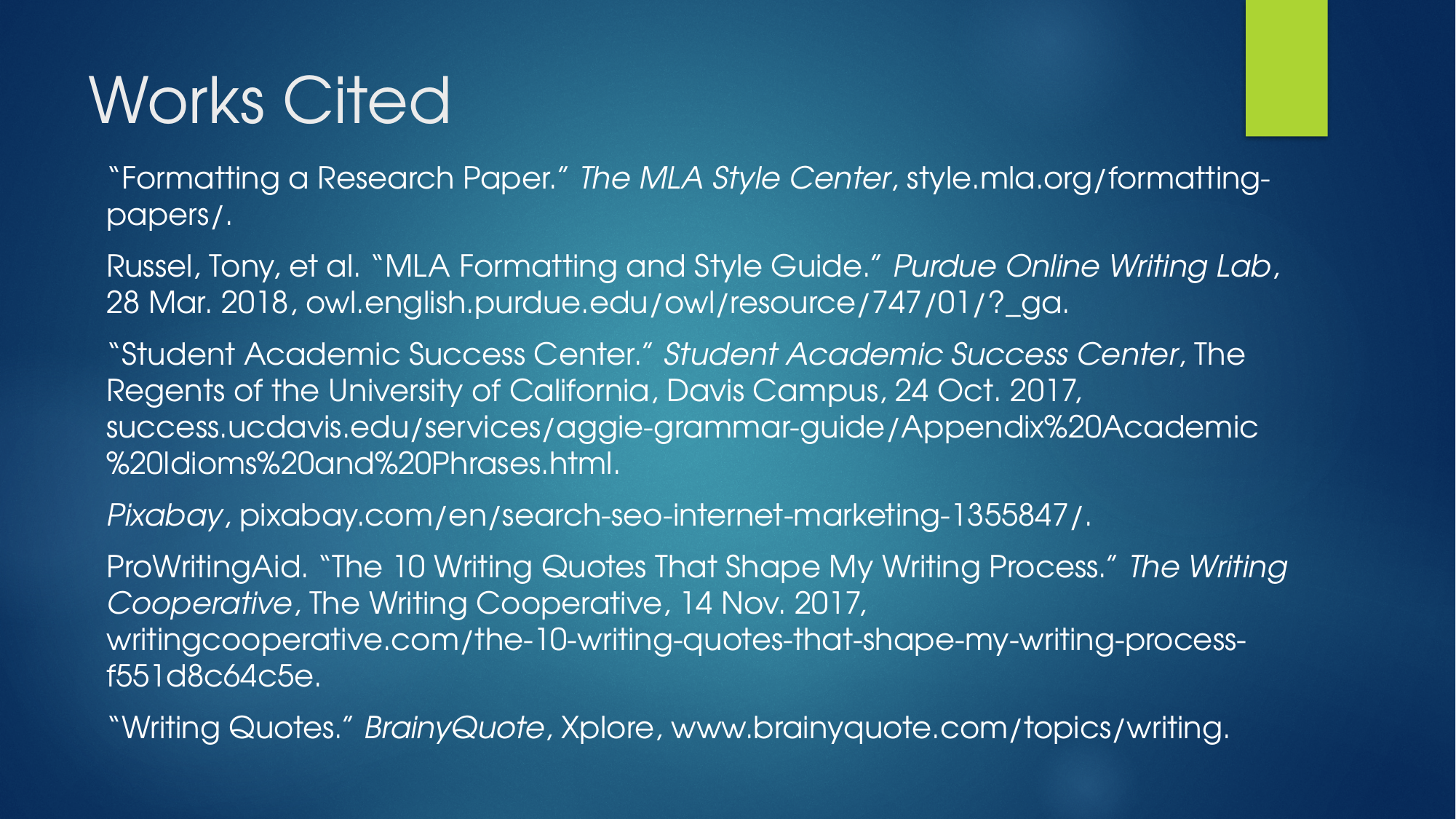

# Works Cited
“Formatting a Research Paper.” The MLA Style Center, style.mla.org/formatting-papers/.
Russel, Tony, et al. “MLA Formatting and Style Guide.” Purdue Online Writing Lab, 28 Mar. 2018, owl.english.purdue.edu/owl/resource/747/01/?_ga.
“Student Academic Success Center.” Student Academic Success Center, The Regents of the University of California, Davis Campus, 24 Oct. 2017, success.ucdavis.edu/services/aggie-grammar-guide/Appendix%20Academic%20Idioms%20and%20Phrases.html.
Pixabay, pixabay.com/en/search-seo-internet-marketing-1355847/.
ProWritingAid. “The 10 Writing Quotes That Shape My Writing Process.” The Writing Cooperative, The Writing Cooperative, 14 Nov. 2017, writingcooperative.com/the-10-writing-quotes-that-shape-my-writing-process-f551d8c64c5e.
“Writing Quotes.” BrainyQuote, Xplore, www.brainyquote.com/topics/writing.